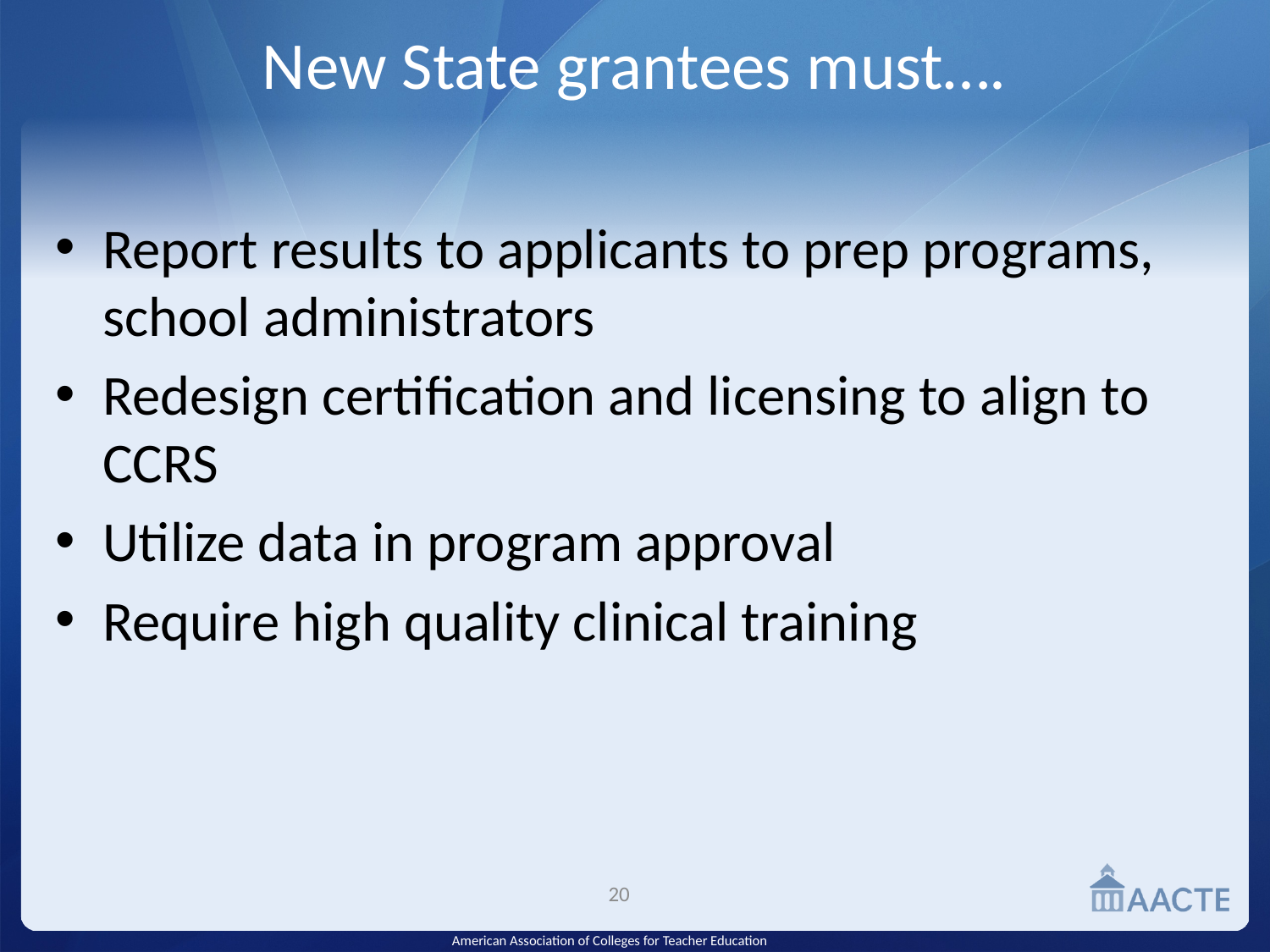

# New State grantees must….

Report results to applicants to prep programs, school administrators
Redesign certification and licensing to align to CCRS
Utilize data in program approval
Require high quality clinical training
20